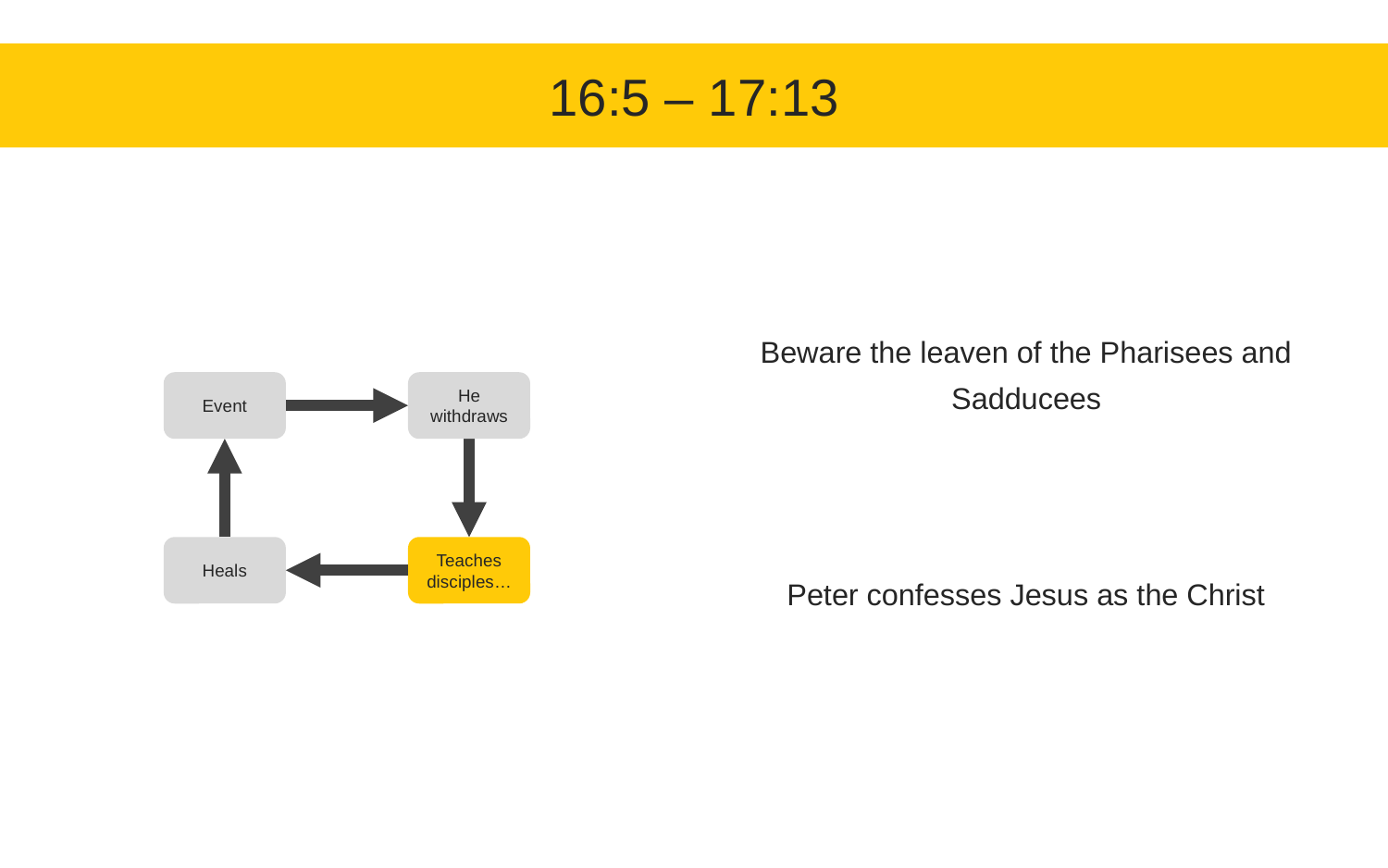

16:5 – 17:13
Beware the leaven of the Pharisees and Sadducees

Peter confesses Jesus as the Christ
Event
He withdraws
Heals
Teaches disciples…